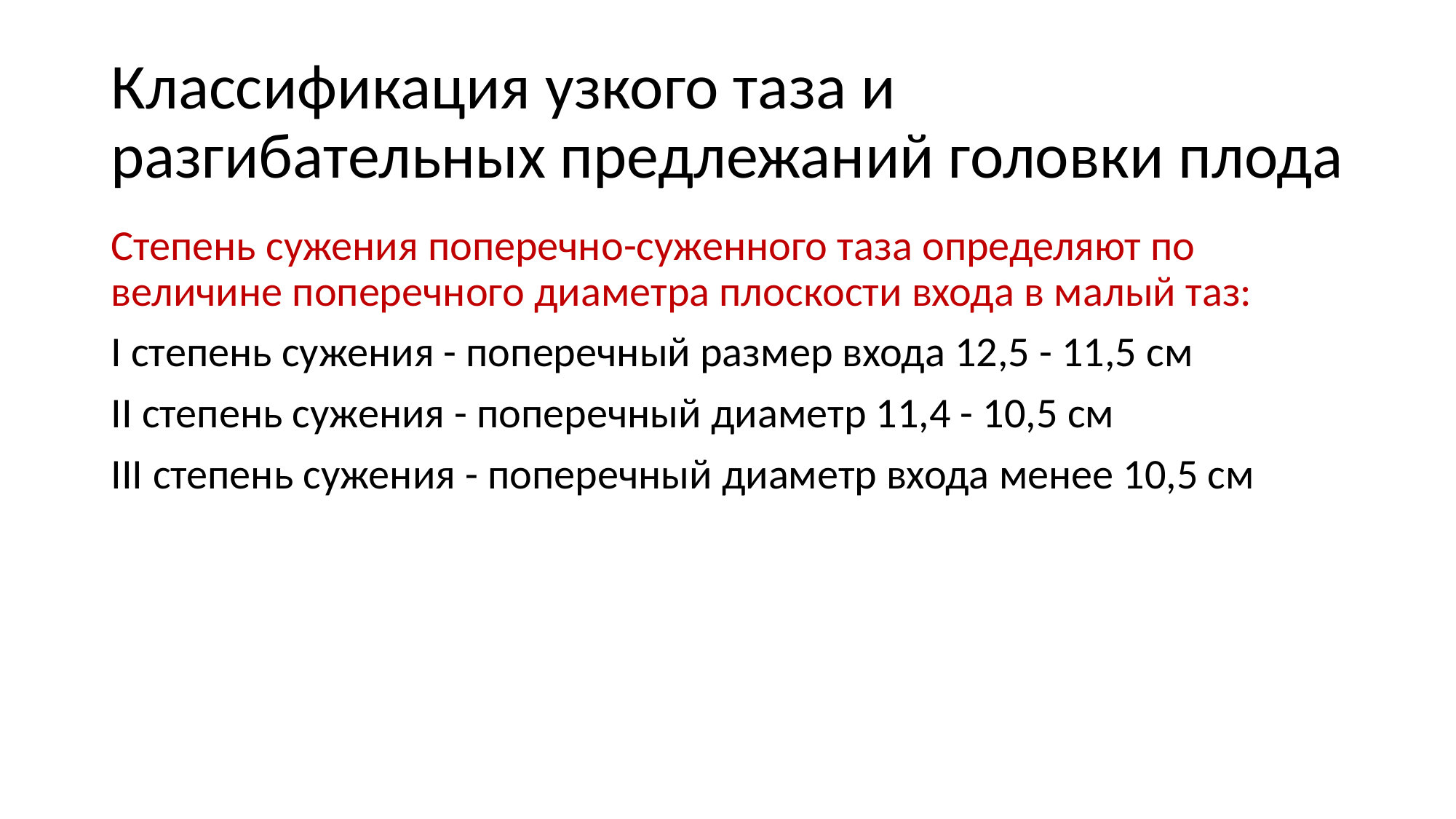

# Классификация узкого таза и разгибательных предлежаний головки плода
Степень сужения поперечно-суженного таза определяют по величине поперечного диаметра плоскости входа в малый таз:
I степень сужения - поперечный размер входа 12,5 - 11,5 см
II степень сужения - поперечный диаметр 11,4 - 10,5 см
III степень сужения - поперечный диаметр входа менее 10,5 см